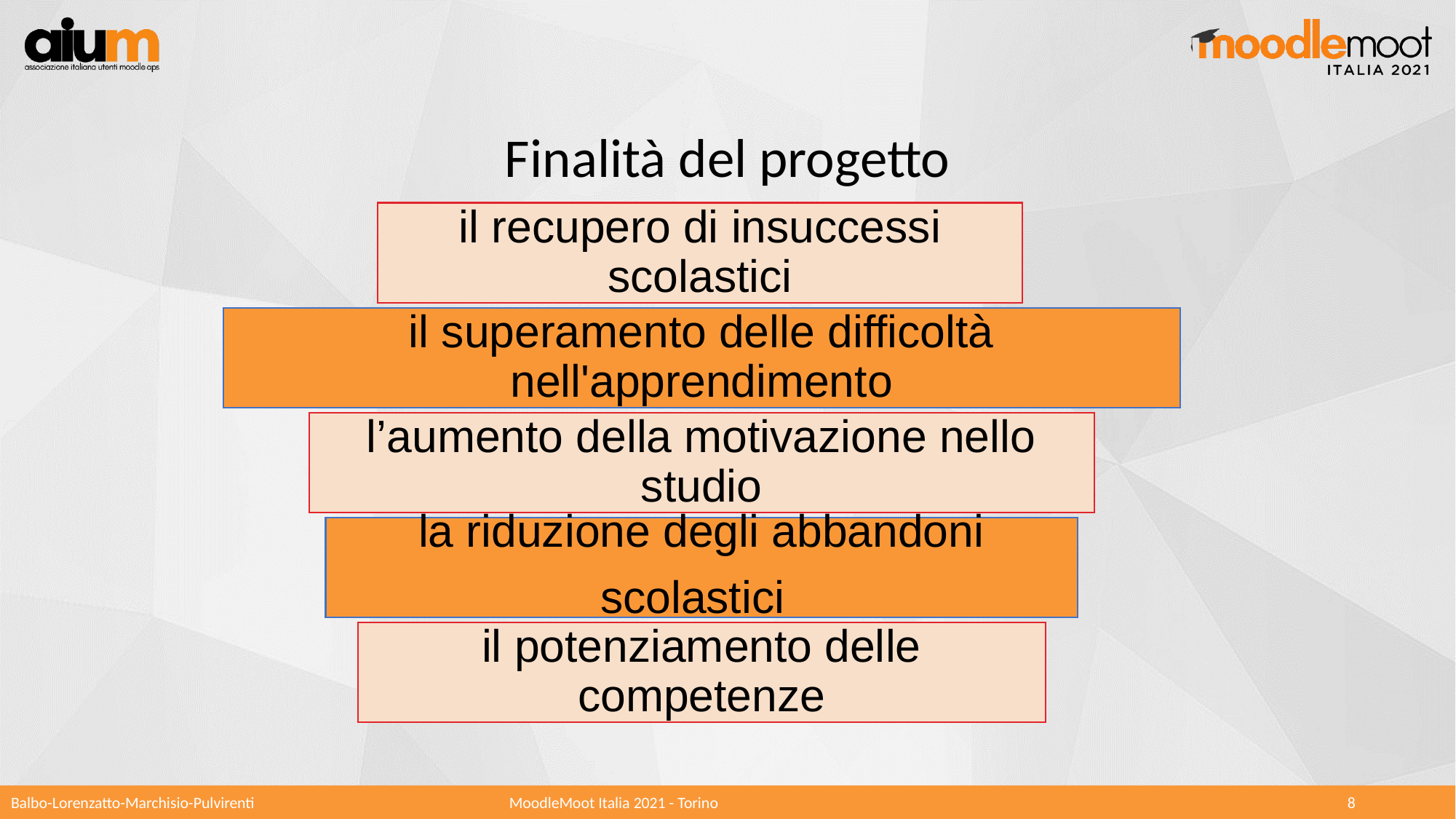

# Finalità del progetto
il recupero di insuccessi scolastici
il superamento delle difficoltà nell'apprendimento
l’aumento della motivazione nello studio
la riduzione degli abbandoni scolastici
il potenziamento delle competenze
Balbo-Lorenzatto-Marchisio-Pulvirenti